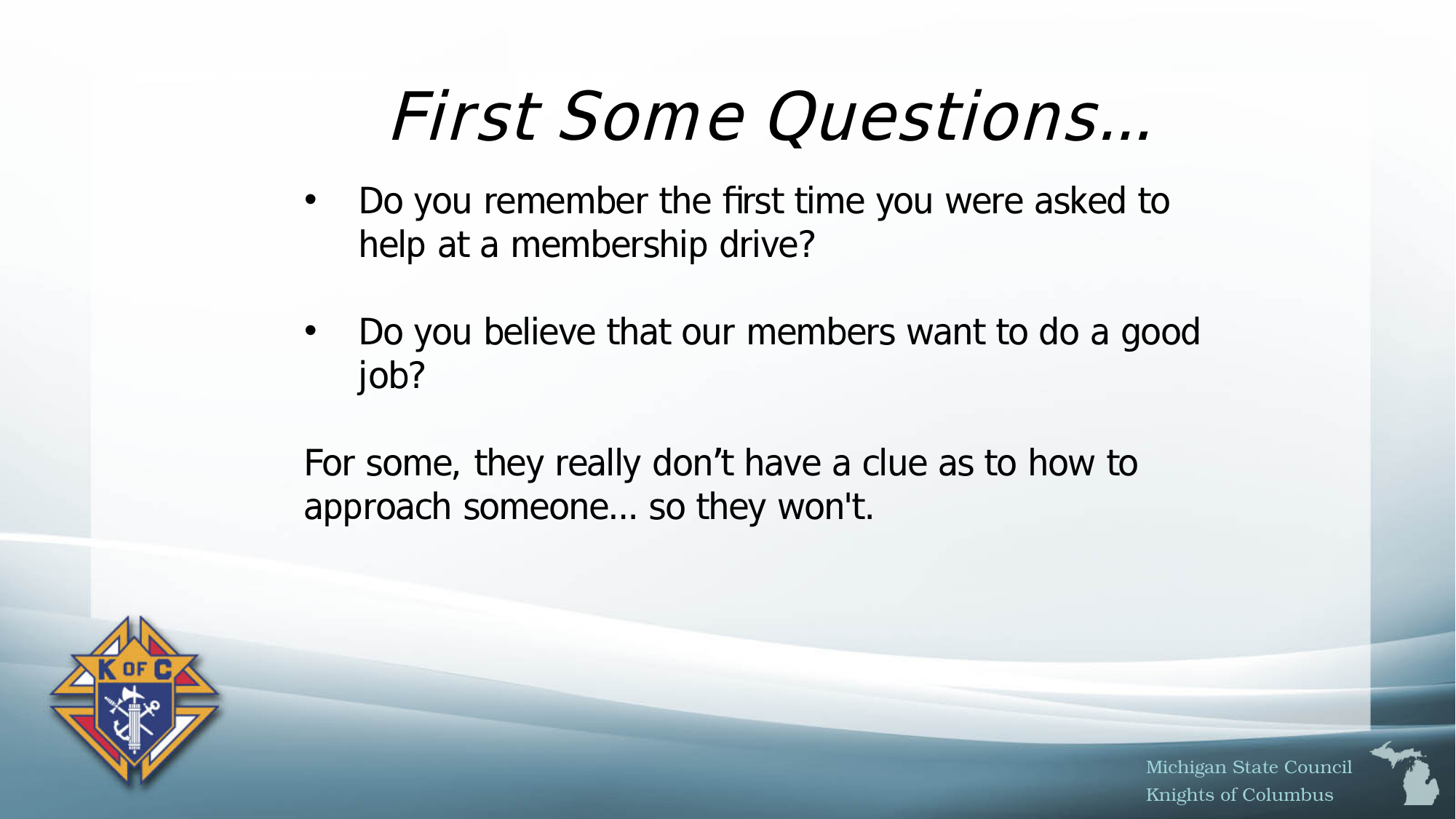

# First Some Questions…
Do you remember the first time you were asked to help at a membership drive?

Do you believe that our members want to do a good job?

For some, they really don’t have a clue as to how to approach someone… so they won't.